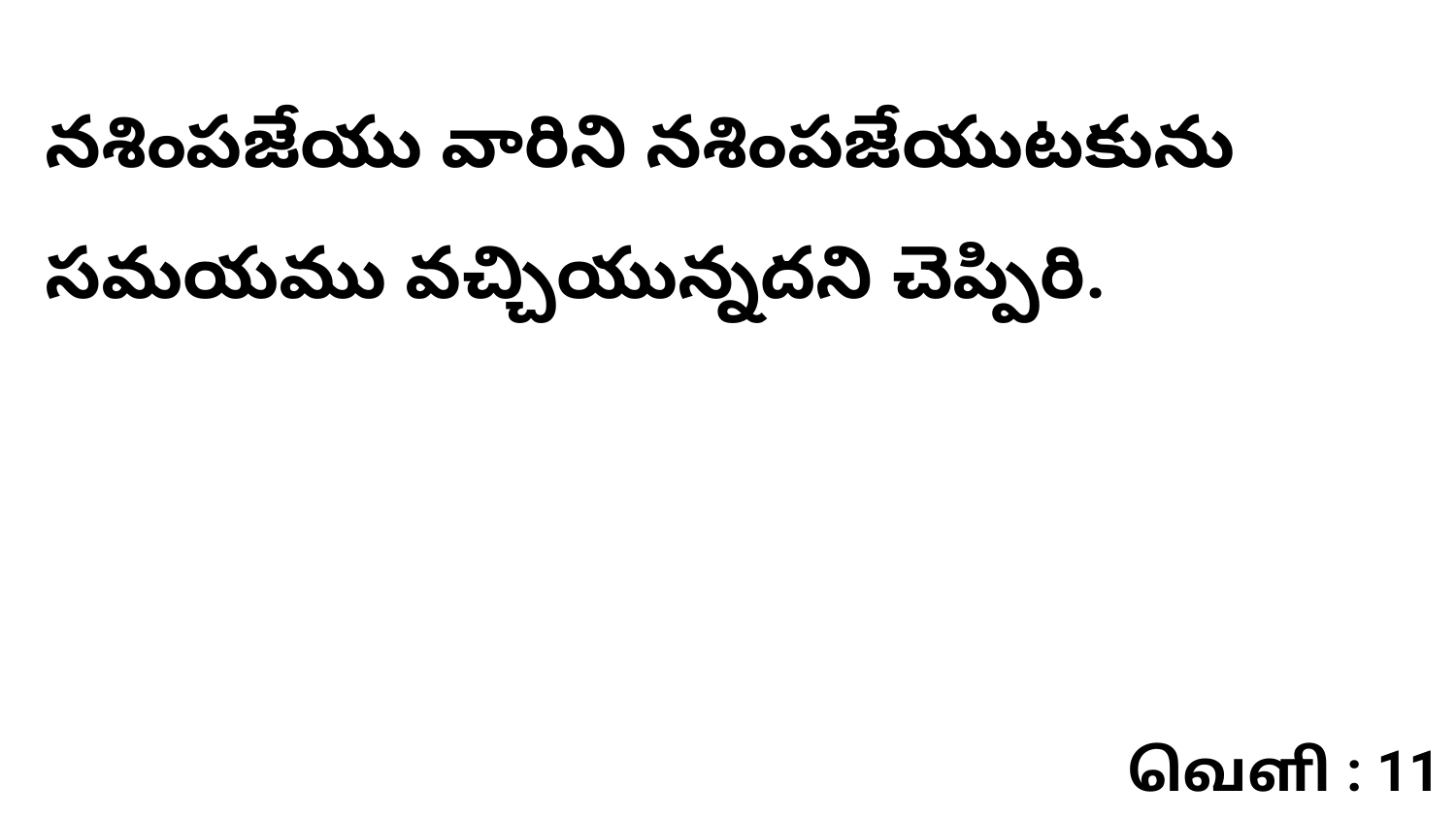

నశింపజేయు వారిని నశింపజేయుటకును సమయము వచ్చియున్నదని చెప్పిరి.
வெளி : 11